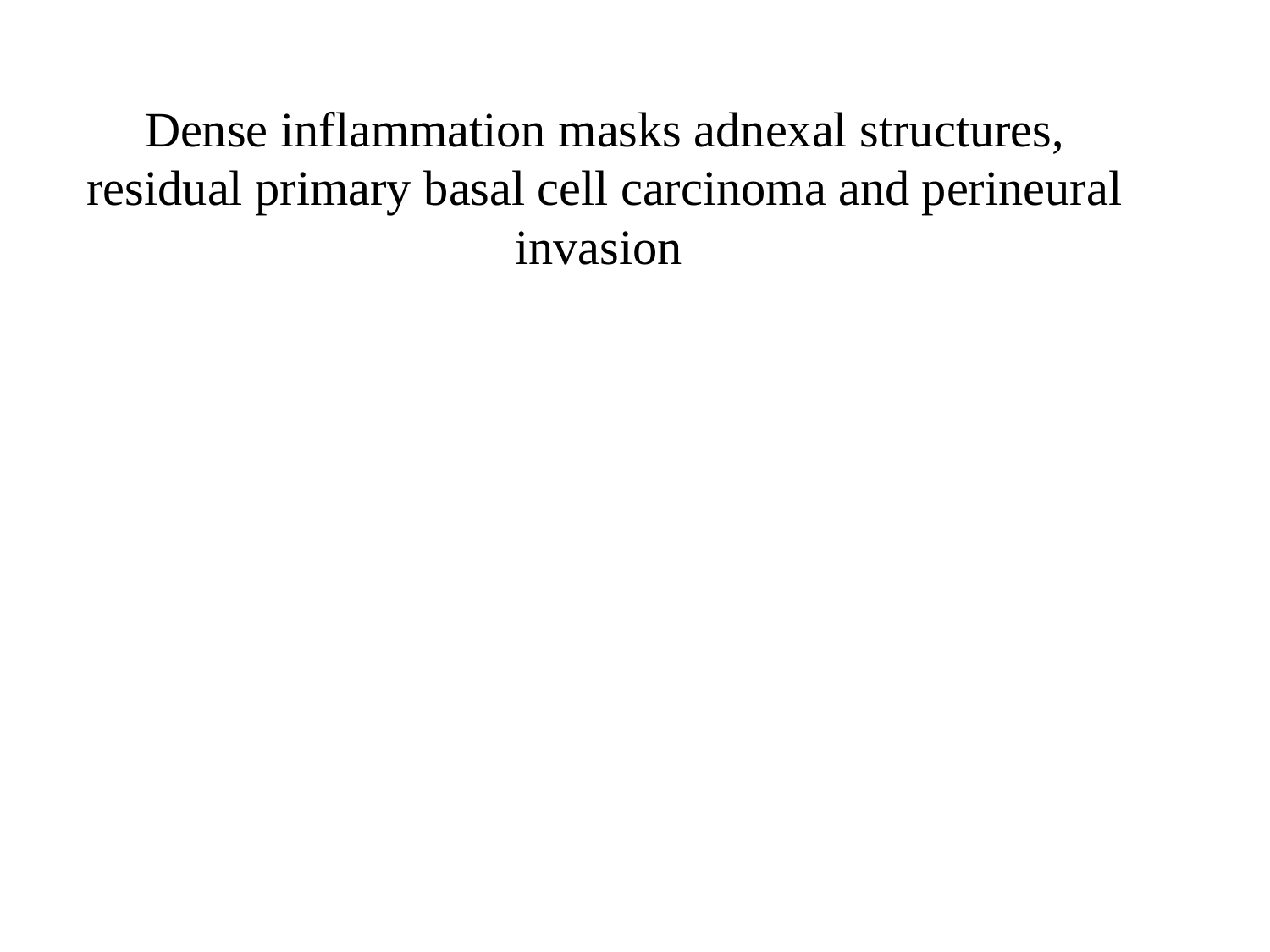

# Dense inflammation masks adnexal structures, residual primary basal cell carcinoma and perineural invasion